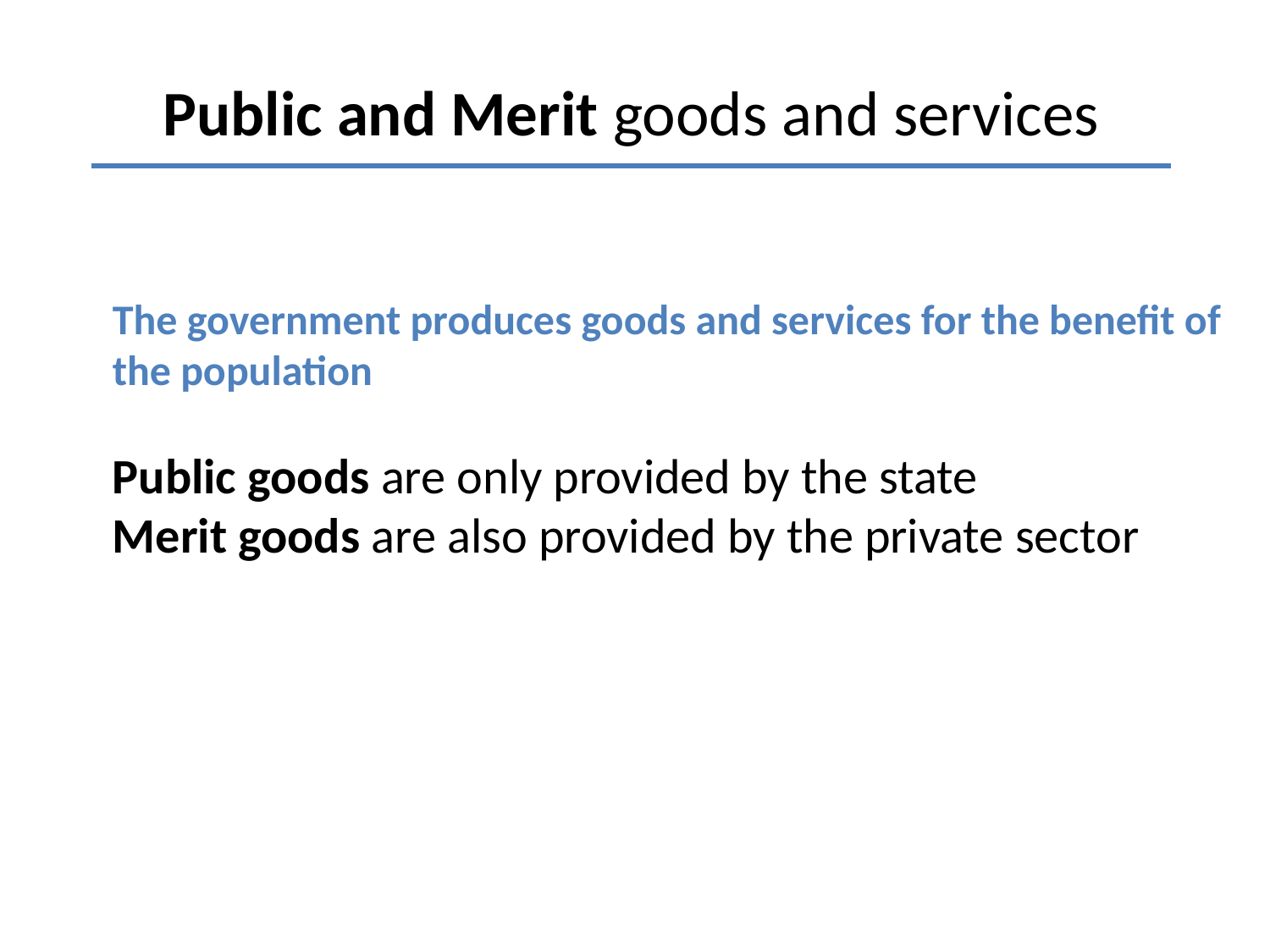

Public and Merit goods and services
The government produces goods and services for the benefit of the population

Public goods are only provided by the state
Merit goods are also provided by the private sector